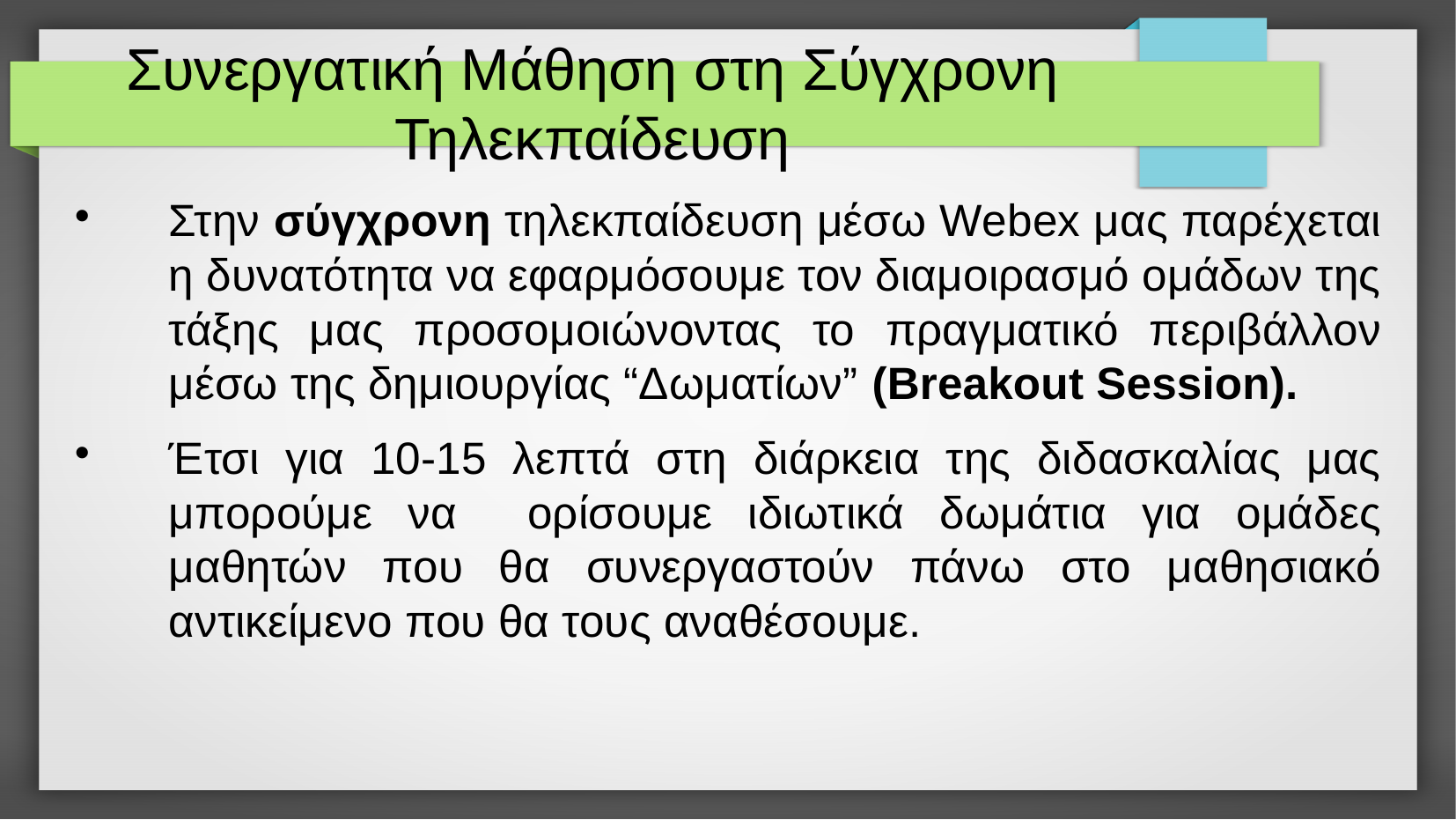

Συνεργατική Μάθηση στη Σύγχρονη Τηλεκπαίδευση
Στην σύγχρονη τηλεκπαίδευση μέσω Webex μας παρέχεται η δυνατότητα να εφαρμόσουμε τον διαμοιρασμό ομάδων της τάξης μας προσομοιώνοντας το πραγματικό περιβάλλον μέσω της δημιουργίας “Δωματίων” (Breakout Session).
Έτσι για 10-15 λεπτά στη διάρκεια της διδασκαλίας μας μπορούμε να  ορίσουμε ιδιωτικά δωμάτια για ομάδες μαθητών που θα συνεργαστούν πάνω στο μαθησιακό αντικείμενο που θα τους αναθέσουμε.